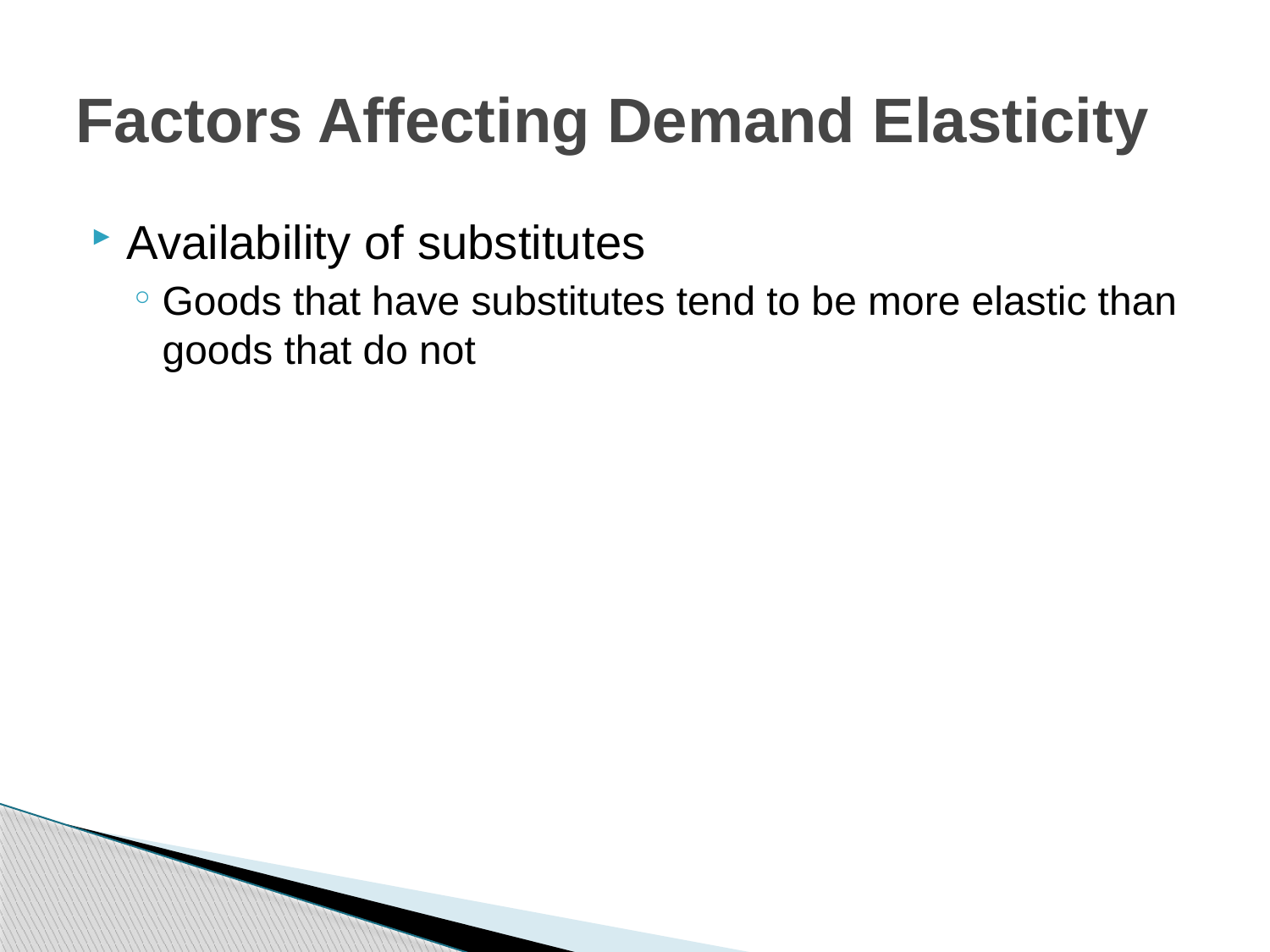

# Factors Affecting Demand Elasticity
Availability of substitutes
Goods that have substitutes tend to be more elastic than goods that do not